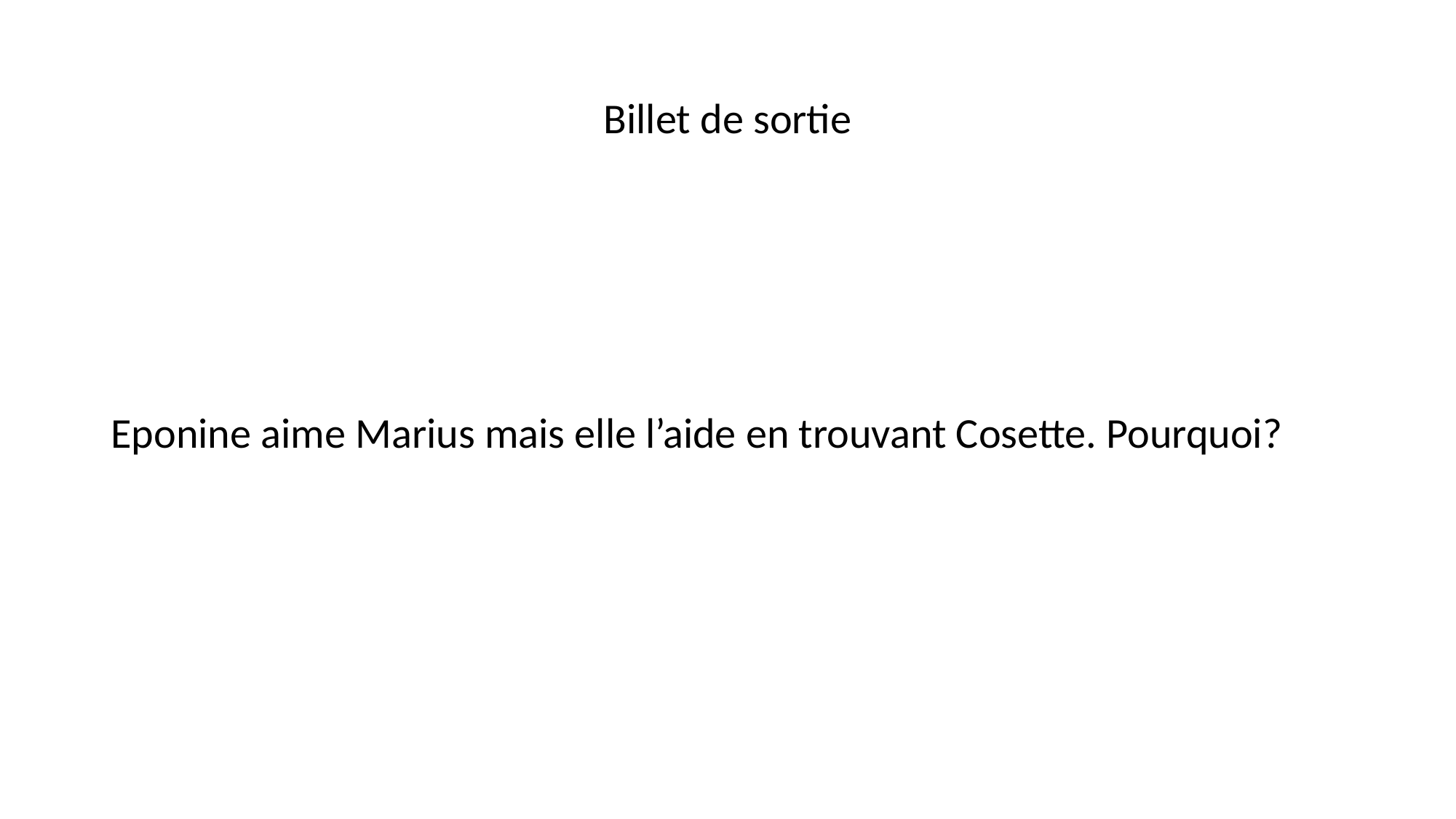

# Billet de sortie

Eponine aime Marius mais elle l’aide en trouvant Cosette. Pourquoi?